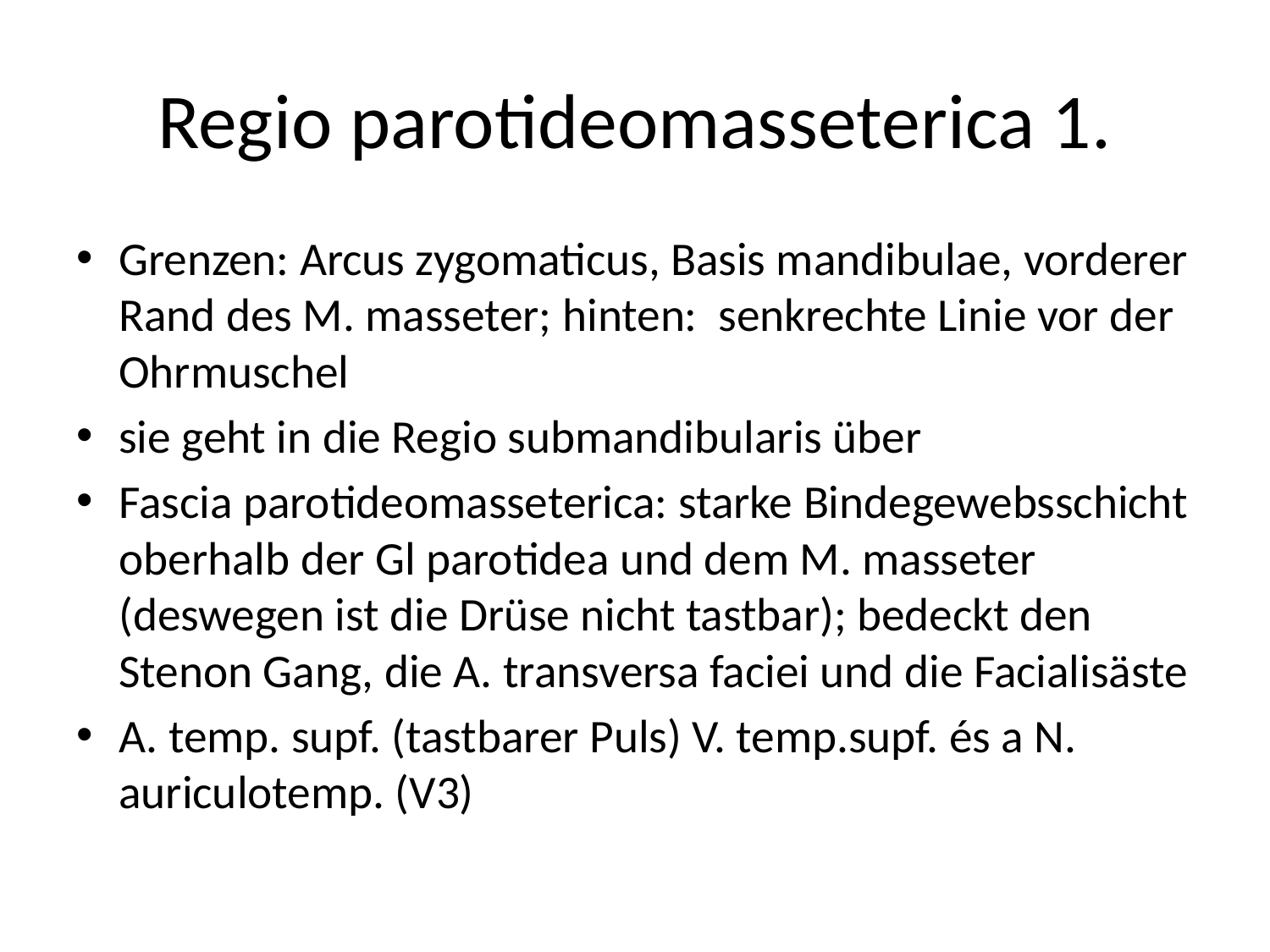

# Regio parotideomasseterica 1.
Grenzen: Arcus zygomaticus, Basis mandibulae, vorderer Rand des M. masseter; hinten:  senkrechte Linie vor der Ohrmuschel
sie geht in die Regio submandibularis über
Fascia parotideomasseterica: starke Bindegewebsschicht oberhalb der Gl parotidea und dem M. masseter (deswegen ist die Drüse nicht tastbar); bedeckt den Stenon Gang, die A. transversa faciei und die Facialisäste
A. temp. supf. (tastbarer Puls) V. temp.supf. és a N. auriculotemp. (V3)